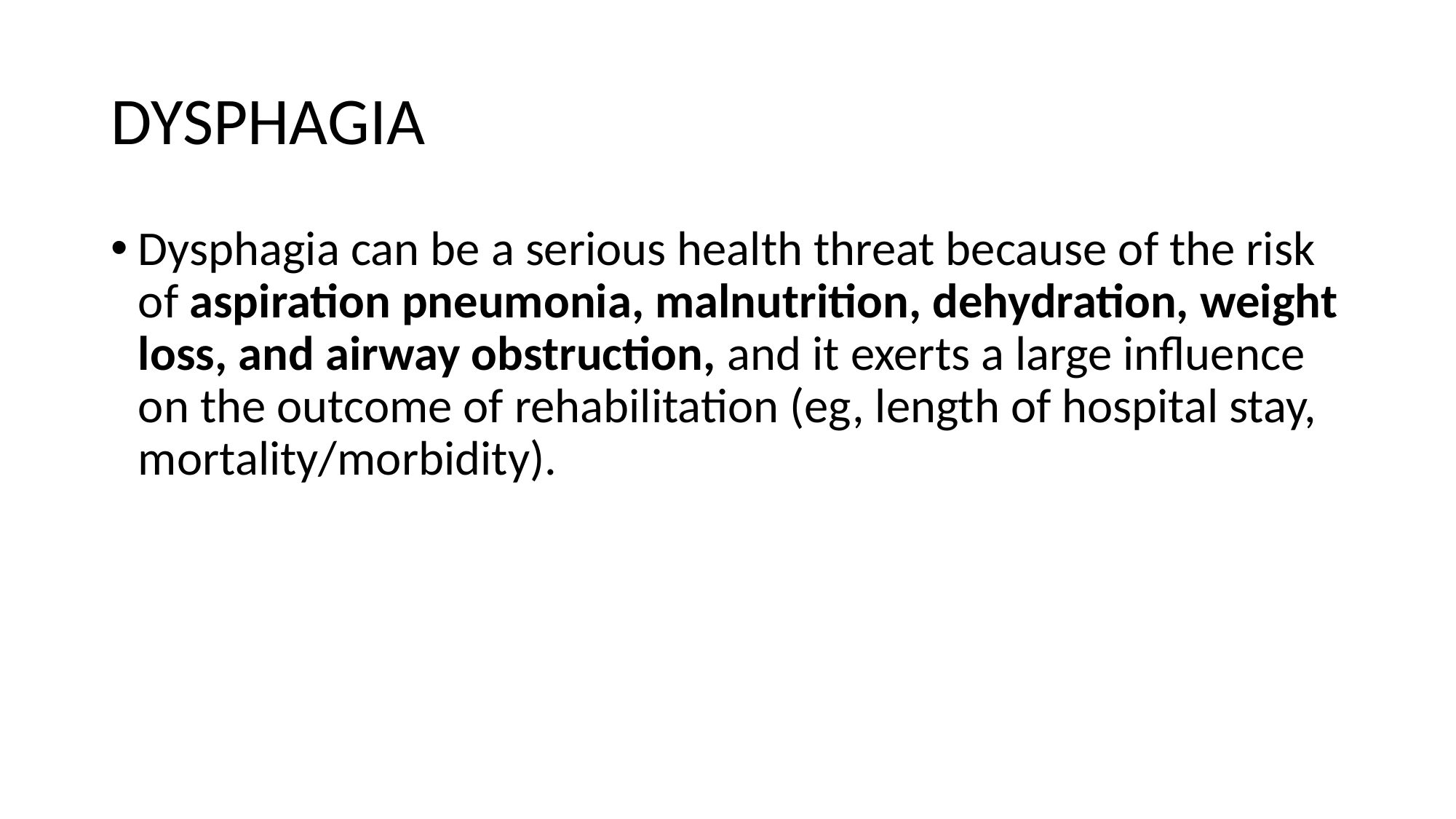

# DYSPHAGIA
Dysphagia can be a serious health threat because of the risk of aspiration pneumonia, malnutrition, dehydration, weight loss, and airway obstruction, and it exerts a large influence on the outcome of rehabilitation (eg, length of hospital stay, mortality/morbidity).